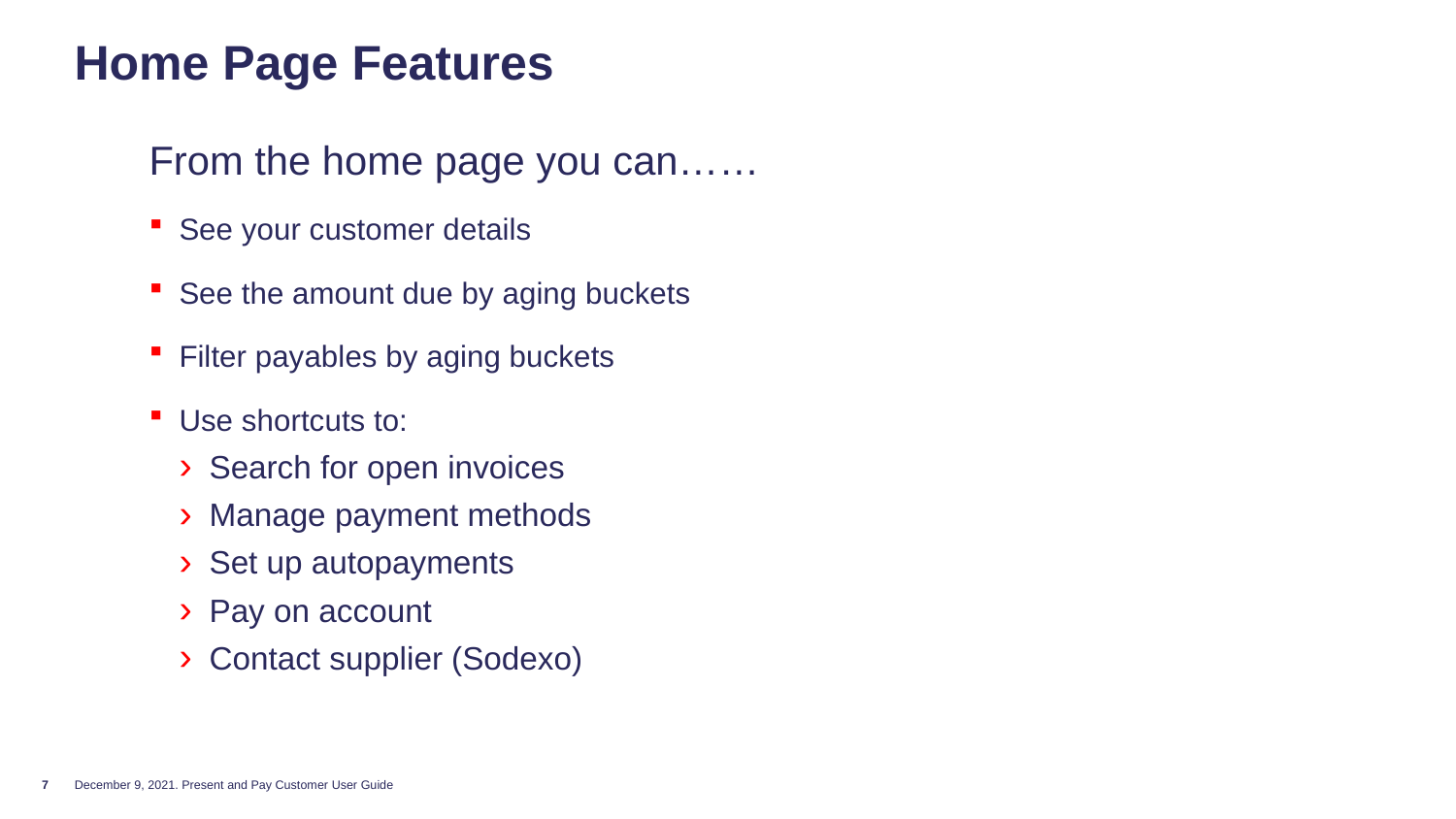

# Home Page Features
From the home page you can……
See your customer details
See the amount due by aging buckets
Filter payables by aging buckets
Use shortcuts to:
Search for open invoices
Manage payment methods
Set up autopayments
Pay on account
Contact supplier (Sodexo)
7
December 9, 2021. Present and Pay Customer User Guide